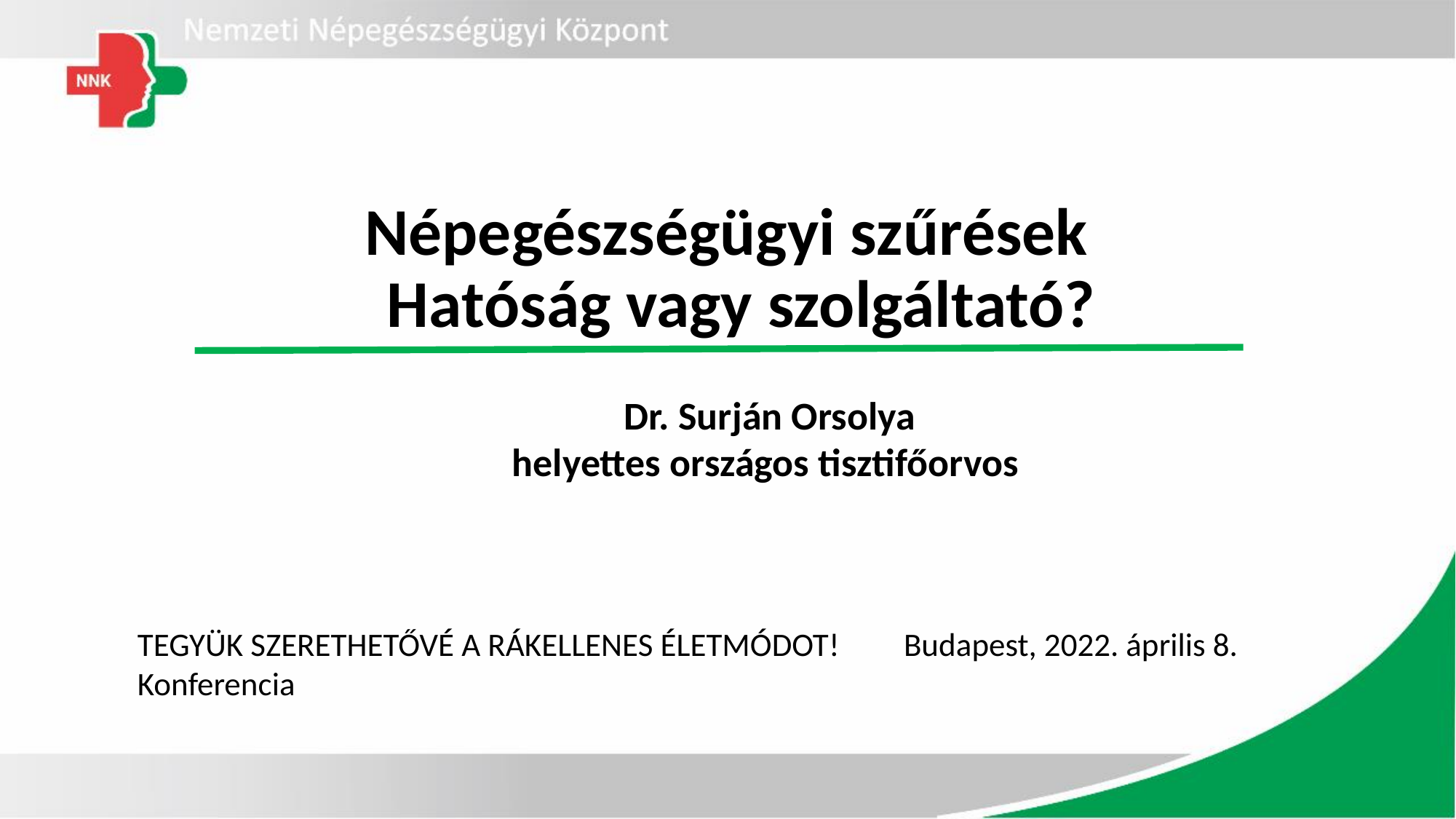

# Népegészségügyi szűrések Hatóság vagy szolgáltató?
Dr. Surján Orsolya
helyettes országos tisztifőorvos

TEGYÜK SZERETHETŐVÉ A RÁKELLENES ÉLETMÓDOT! 		Budapest, 2022. április 8.
Konferencia